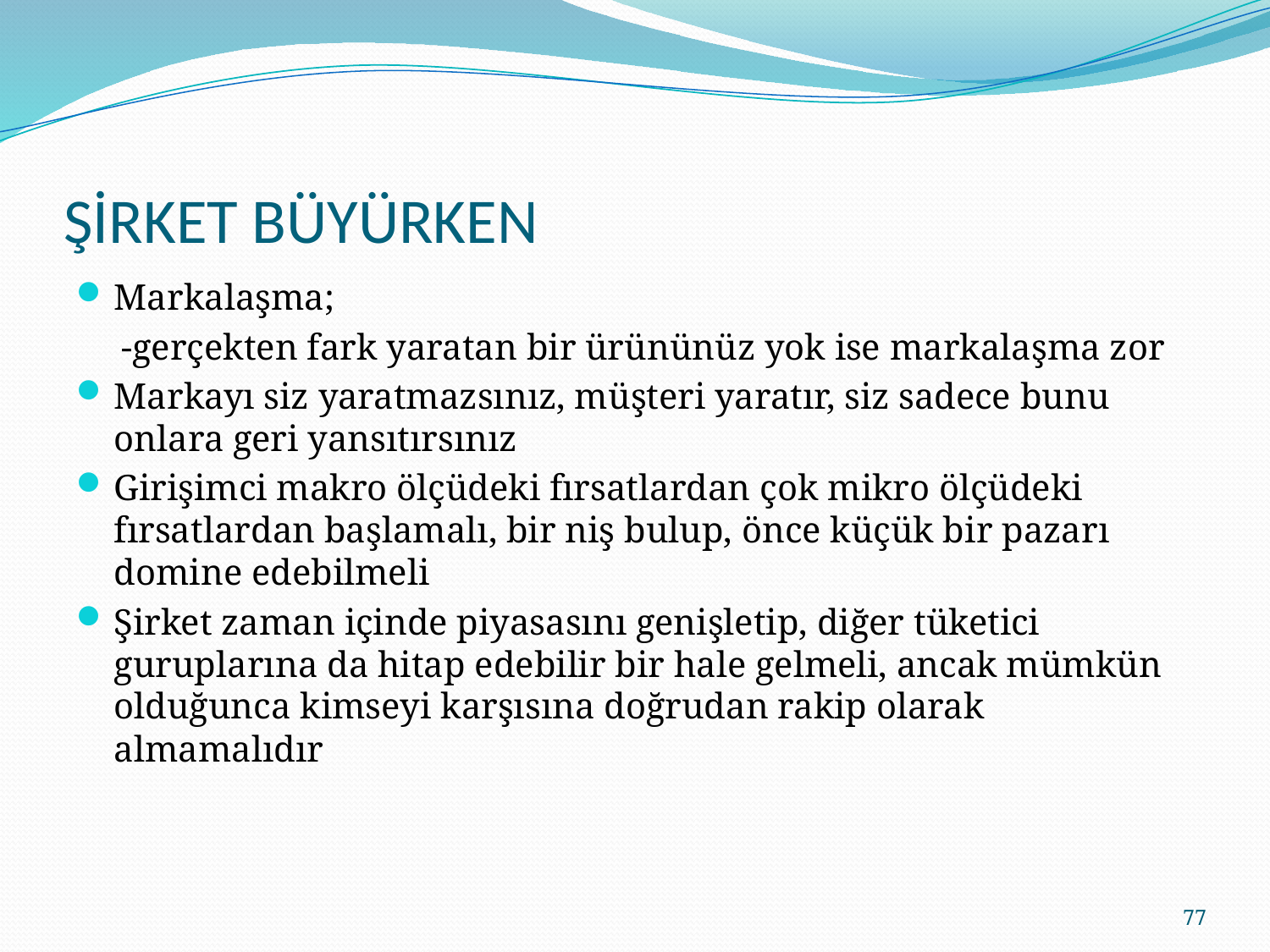

# ŞİRKET BÜYÜRKEN
Markalaşma;
     -gerçekten fark yaratan bir ürününüz yok ise markalaşma zor
Markayı siz yaratmazsınız, müşteri yaratır, siz sadece bunu onlara geri yansıtırsınız
Girişimci makro ölçüdeki fırsatlardan çok mikro ölçüdeki fırsatlardan başlamalı, bir niş bulup, önce küçük bir pazarı domine edebilmeli
Şirket zaman içinde piyasasını genişletip, diğer tüketici guruplarına da hitap edebilir bir hale gelmeli, ancak mümkün olduğunca kimseyi karşısına doğrudan rakip olarak almamalıdır

77